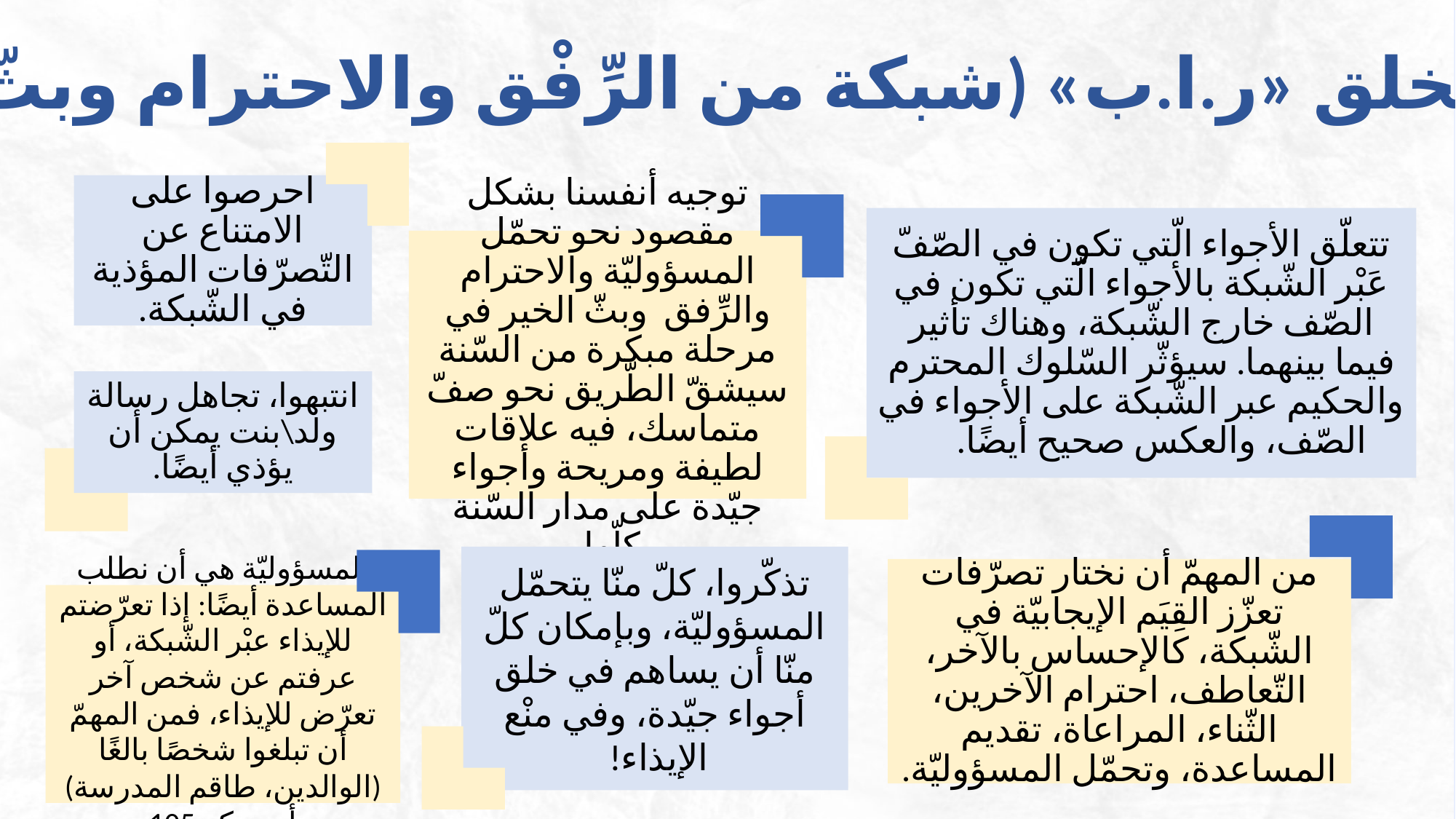

كيف نخلق «ر.ا.ب» (شبكة من الرِّفْق والاحترام وبثّ الخير)

احرصوا على الامتناع عن التّصرّفات المؤذية في الشّبكة.

تتعلّق الأجواء الّتي تكون في الصّفّ عَبْر الشّبكة بالأجواء الّتي تكون في الصّف خارج الشّبكة، وهناك تأثير فيما بينهما. سيؤثّر السّلوك المحترم والحكيم عبر الشّبكة على الأجواء في الصّف، والعكس صحيح أيضًا.

توجيه أنفسنا بشكل مقصود نحو تحمّل المسؤوليّة والاحترام والرِّفق  وبثّ الخير في مرحلة مبكرة من السّنة سيشقّ الطّريق نحو صفّ متماسك، فيه علاقات لطيفة ومريحة وأجواء جيّدة على مدار السّنة كلّها.

انتبهوا، تجاهل رسالة ولد\بنت يمكن أن يؤذي أيضًا.

تذكّروا، كلّ منّا يتحمّل المسؤوليّة، وبإمكان كلّ منّا أن يساهم في خلق أجواء جيّدة، وفي منْع الإيذاء!

من المهمّ أن نختار تصرّفات تعزّز القِيَم الإيجابيّة في الشّبكة، كالإحساس بالآخر، التّعاطف، احترام الآخرين، الثّناء، المراعاة، تقديم المساعدة، وتحمّل المسؤوليّة.
المسؤوليّة هي أن نطلب المساعدة أيضًا: إذا تعرّضتم للإيذاء عبْر الشّبكة، أو عرفتم عن شخص آخر تعرّض للإيذاء، فمن المهمّ أن تبلغوا شخصًا بالغًا (الوالدين، طاقم المدرسة) أو مركز 105